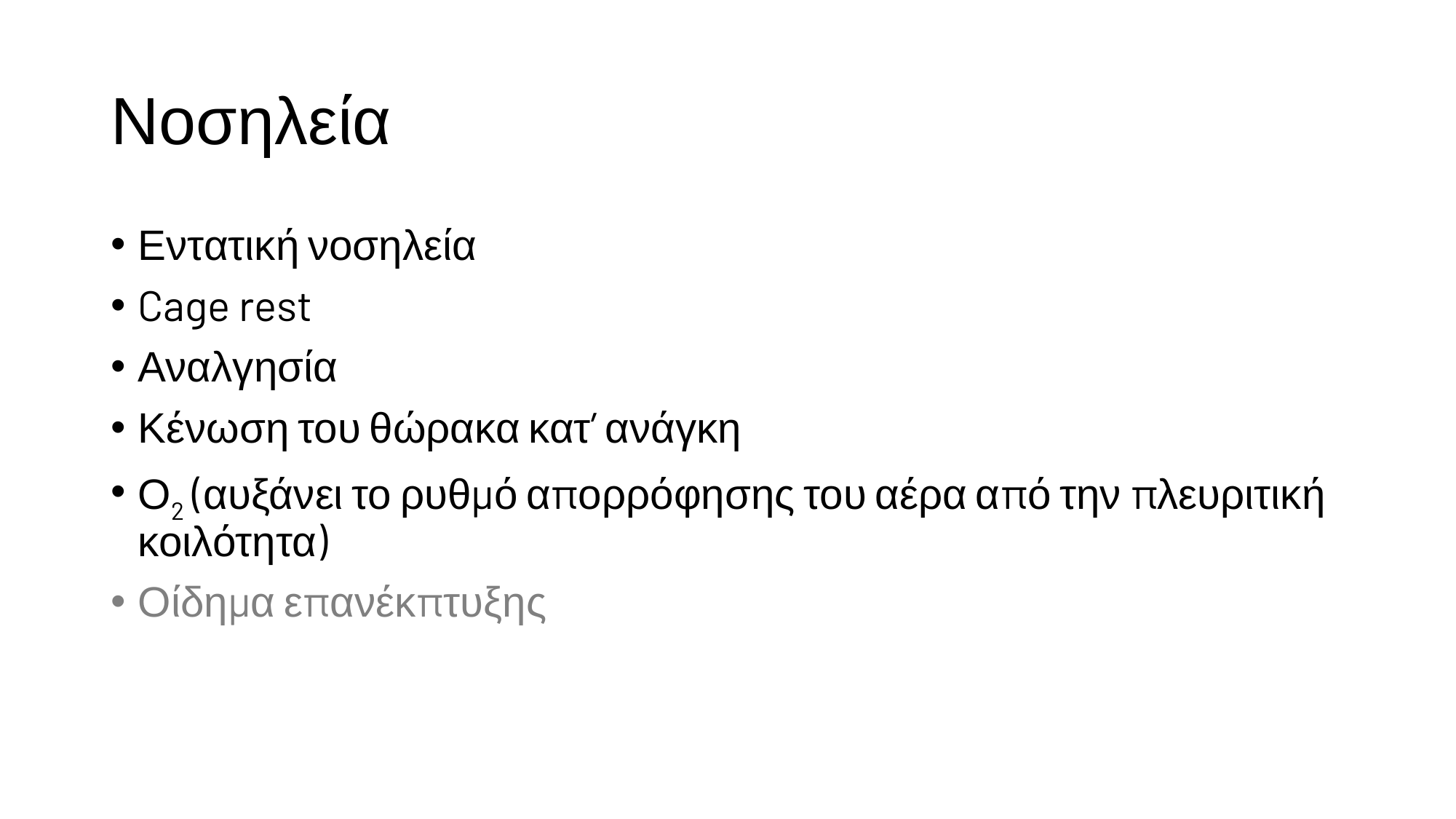

# Νοσηλεία
Εντατική νοσηλεία
Cage rest
Αναλγησία
Κένωση του θώρακα κατ’ ανάγκη
Ο2 (αυξάνει το ρυθμό απορρόφησης του αέρα από την πλευριτική κοιλότητα)
Οίδημα επανέκπτυξης